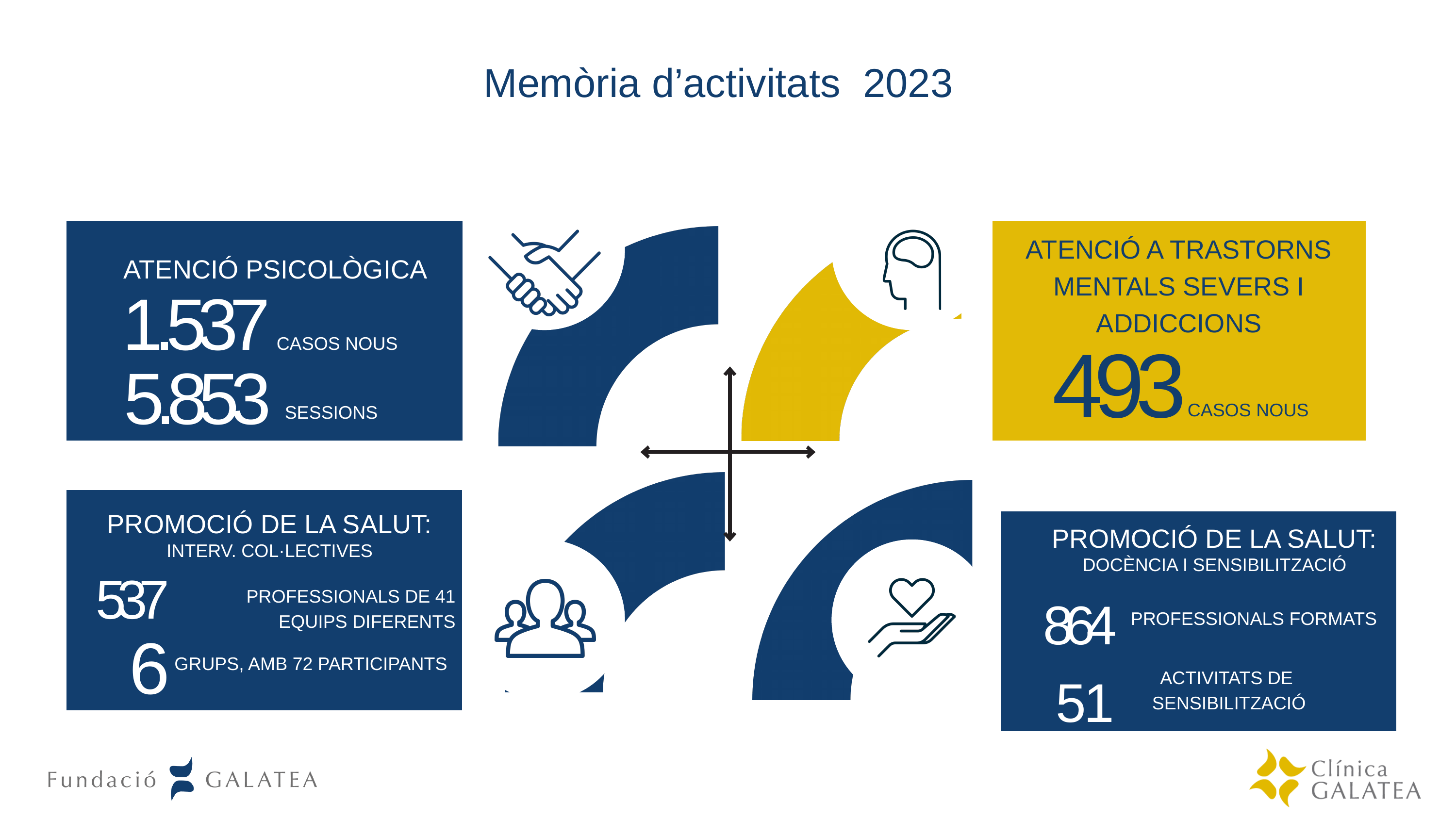

Memòria d’activitats  2023

ATENCIÓ A TRASTORNS MENTALS SEVERS I ADDICCIONS

ATENCIÓ PSICOLÒGICA
1.537
CASOS NOUS
493
5.853

CASOS NOUS
SESSIONS

PROMOCIÓ DE LA SALUT: INTERV. COL·LECTIVES

PROMOCIÓ DE LA SALUT: DOCÈNCIA I SENSIBILITZACIÓ

537
864

PROFESSIONALS DE 41 EQUIPS DIFERENTS
PROFESSIONALS FORMATS
6
5 1
GRUPS, AMB 72 PARTICIPANTS
ACTIVITATS DE
SENSIBILITZACIÓ